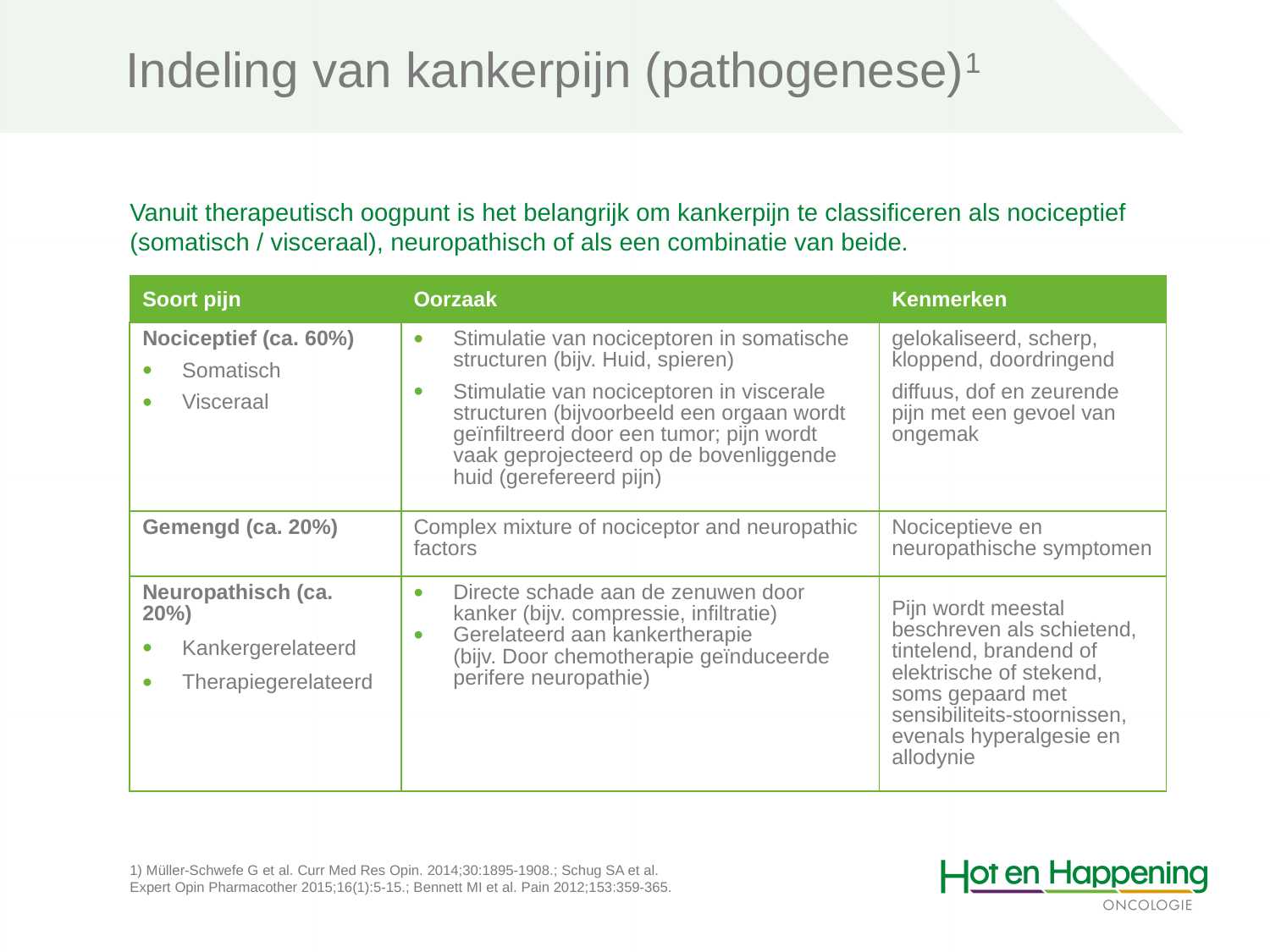

Indeling van kankerpijn (pathogenese)1
Vanuit therapeutisch oogpunt is het belangrijk om kankerpijn te classificeren als nociceptief (somatisch / visceraal), neuropathisch of als een combinatie van beide.
| Soort pijn | Oorzaak | Kenmerken |
| --- | --- | --- |
| Nociceptief (ca. 60%) Somatisch Visceraal | Stimulatie van nociceptoren in somatische structuren (bijv. Huid, spieren) Stimulatie van nociceptoren in viscerale structuren (bijvoorbeeld een orgaan wordt geïnfiltreerd door een tumor; pijn wordt vaak geprojecteerd op de bovenliggende huid (gerefereerd pijn) | gelokaliseerd, scherp, kloppend, doordringend diffuus, dof en zeurende pijn met een gevoel van ongemak |
| Gemengd (ca. 20%) | Complex mixture of nociceptor and neuropathic factors | Nociceptieve en neuropathische symptomen |
| Neuropathisch (ca. 20%) Kankergerelateerd Therapiegerelateerd | Directe schade aan de zenuwen door kanker (bijv. compressie, infiltratie) Gerelateerd aan kankertherapie (bijv. Door chemotherapie geïnduceerde perifere neuropathie) | Pijn wordt meestal beschreven als schietend, tintelend, brandend of elektrische of stekend, soms gepaard met sensibiliteits-stoornissen, evenals hyperalgesie en allodynie |
1) Müller-Schwefe G et al. Curr Med Res Opin. 2014;30:1895-1908.; Schug SA et al.
Expert Opin Pharmacother 2015;16(1):5-15.; Bennett MI et al. Pain 2012;153:359-365.